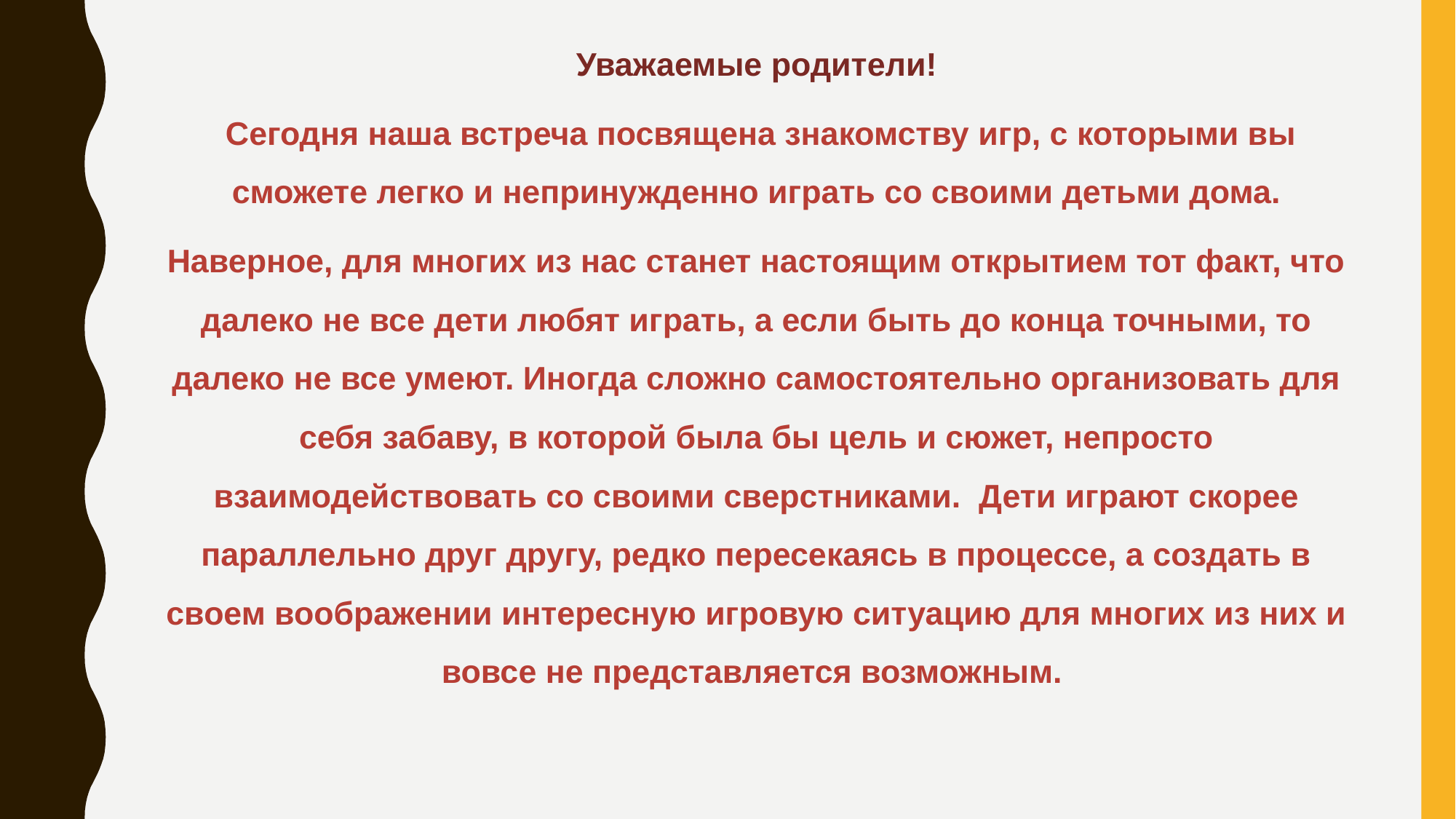

Уважаемые родители!
 Сегодня наша встреча посвящена знакомству игр, с которыми вы сможете легко и непринужденно играть со своими детьми дома.
Наверное, для многих из нас станет настоящим открытием тот факт, что далеко не все дети любят играть, а если быть до конца точными, то далеко не все умеют. Иногда сложно самостоятельно организовать для себя забаву, в которой была бы цель и сюжет, непросто взаимодействовать со своими сверстниками.  Дети играют скорее параллельно друг другу, редко пересекаясь в процессе, а создать в своем воображении интересную игровую ситуацию для многих из них и вовсе не представляется возможным.